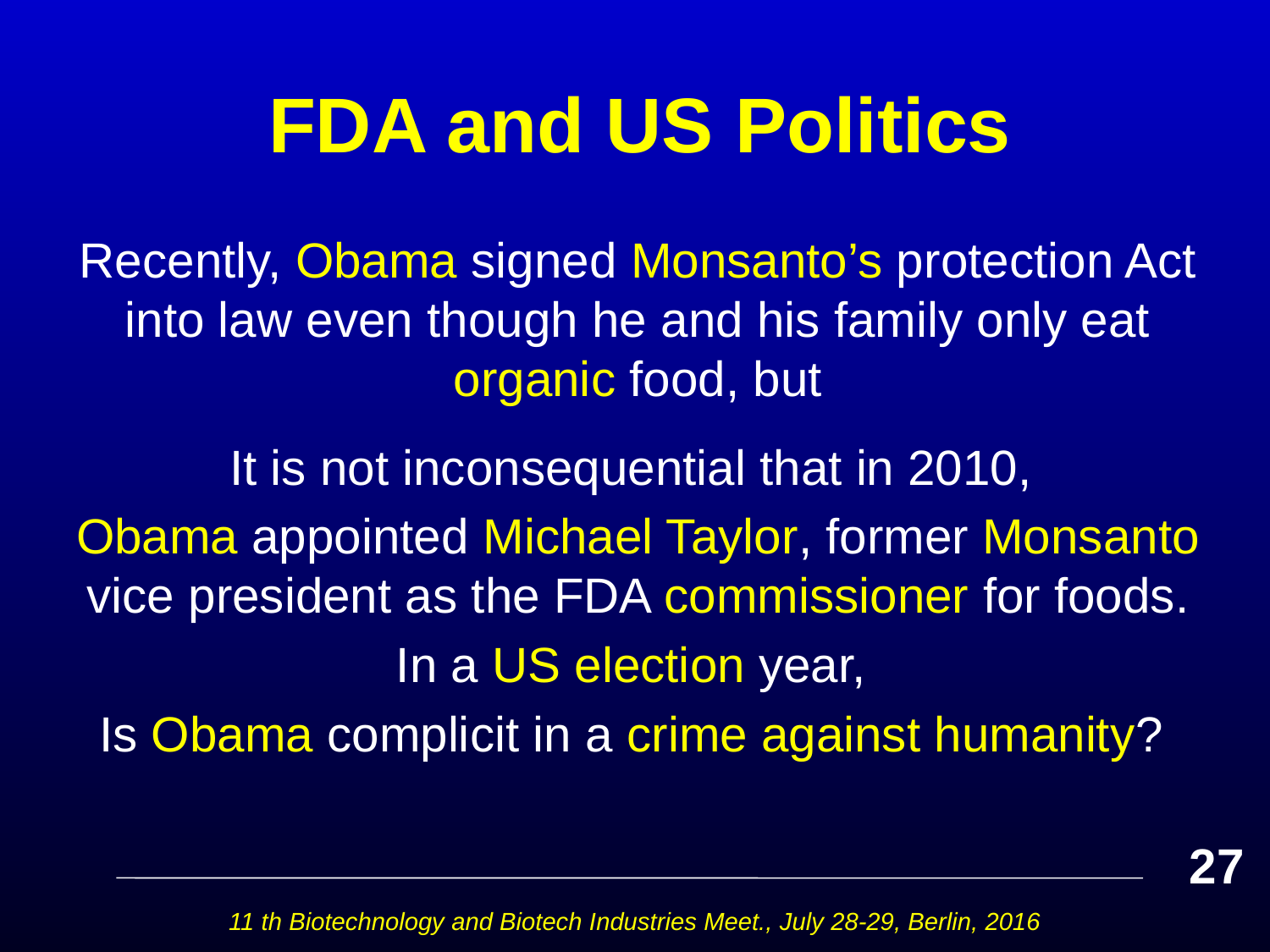

# FDA and US Politics
Recently, Obama signed Monsanto’s protection Act into law even though he and his family only eat organic food, but

It is not inconsequential that in 2010,
Obama appointed Michael Taylor, former Monsanto vice president as the FDA commissioner for foods.
In a US election year,
Is Obama complicit in a crime against humanity?
27
11 th Biotechnology and Biotech Industries Meet., July 28-29, Berlin, 2016